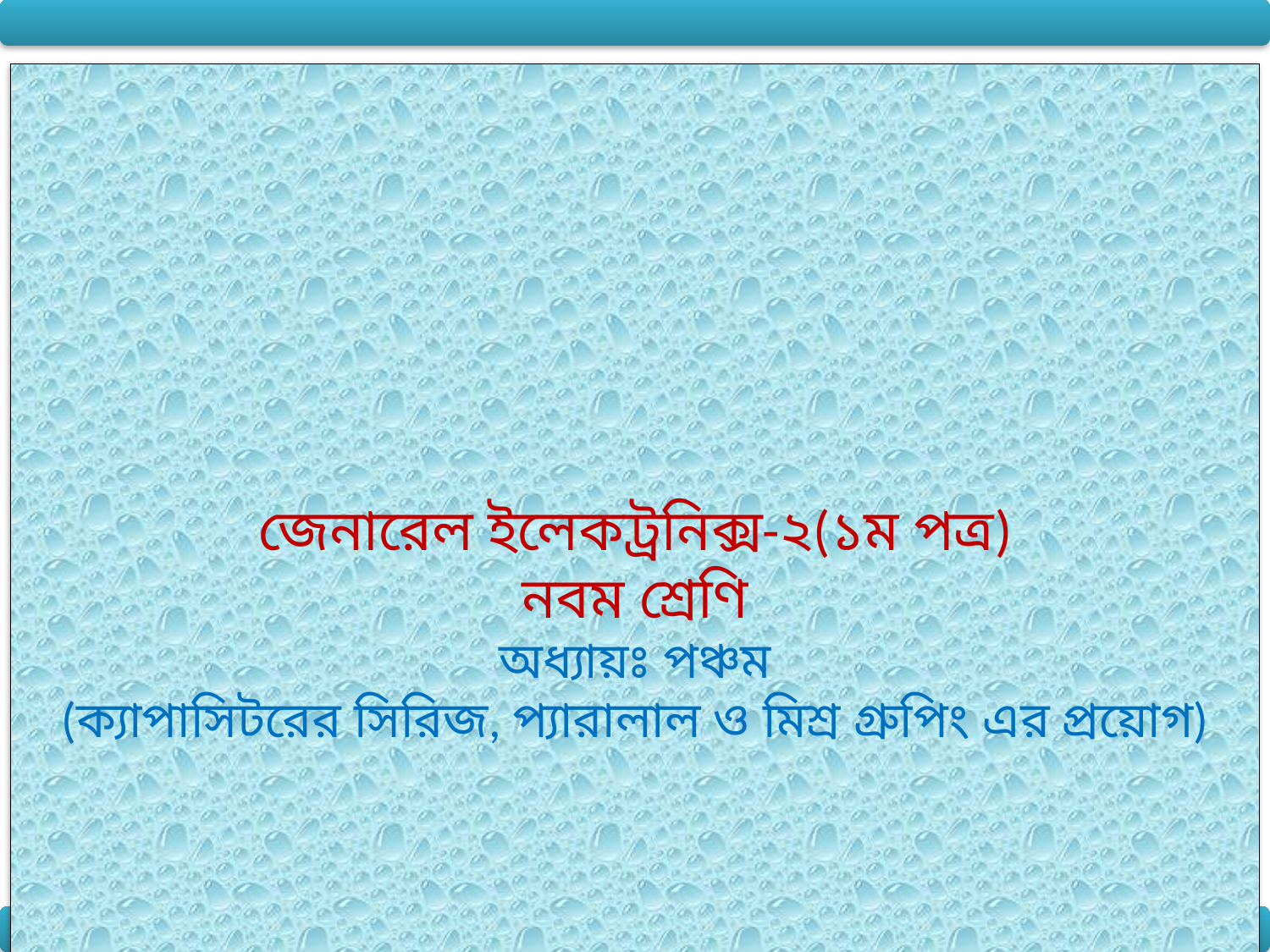

জেনারেল ইলেকট্রনিক্স-২(১ম পত্র)
নবম শ্রেণি
অধ্যায়ঃ পঞ্চম
(ক্যাপাসিটরের সিরিজ, প্যারালাল ও মিশ্র গ্রুপিং এর প্রয়োগ)